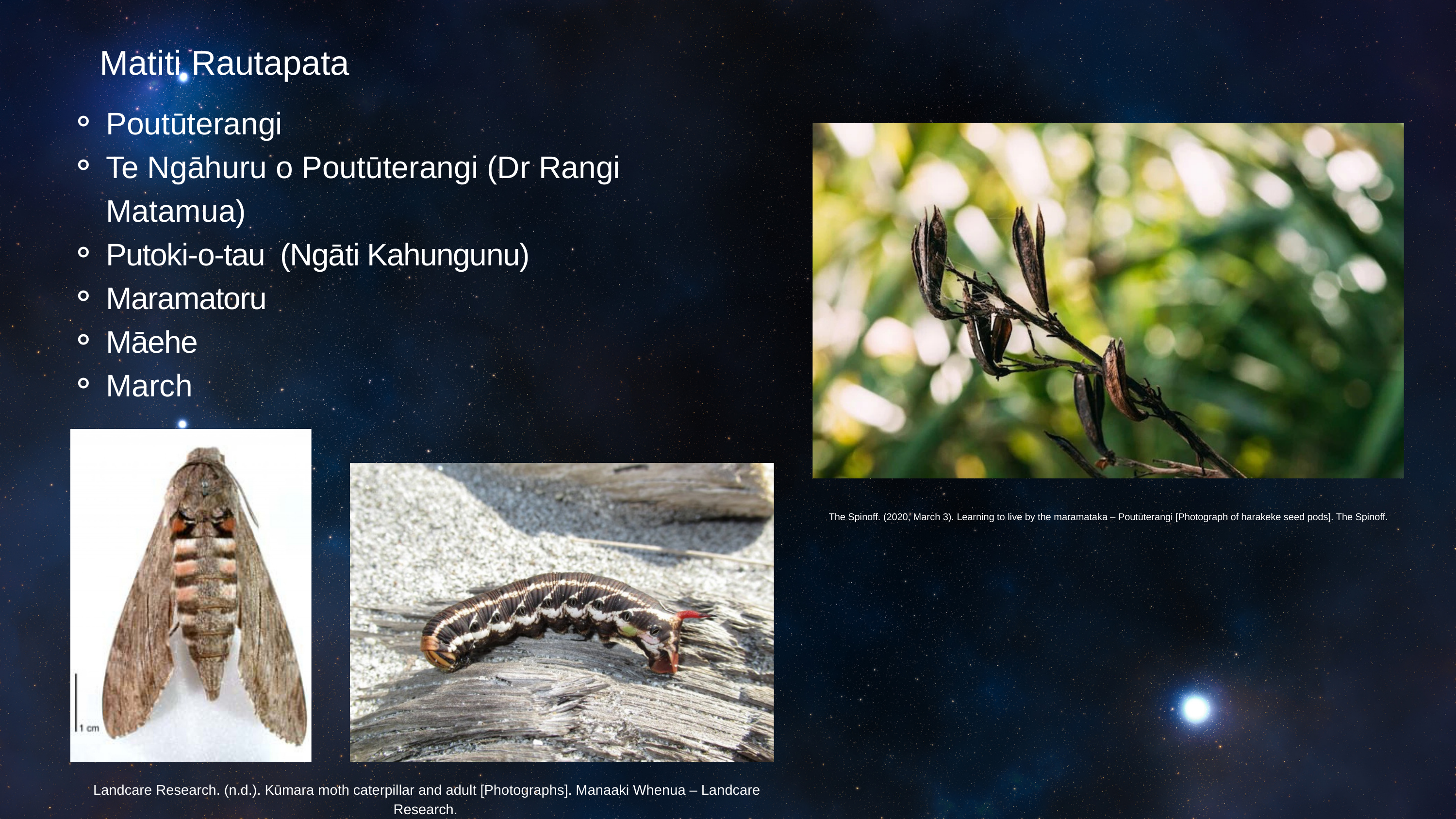

Matiti Rautapata
Poutūterangi
Te Ngāhuru o Poutūterangi (Dr Rangi Matamua)
Putoki-o-tau  (Ngāti Kahungunu)
Maramatoru
Māehe
March

The Spinoff. (2020, March 3). Learning to live by the maramataka – Poutūterangi [Photograph of harakeke seed pods]. The Spinoff.
Landcare Research. (n.d.). Kūmara moth caterpillar and adult [Photographs]. Manaaki Whenua – Landcare Research.